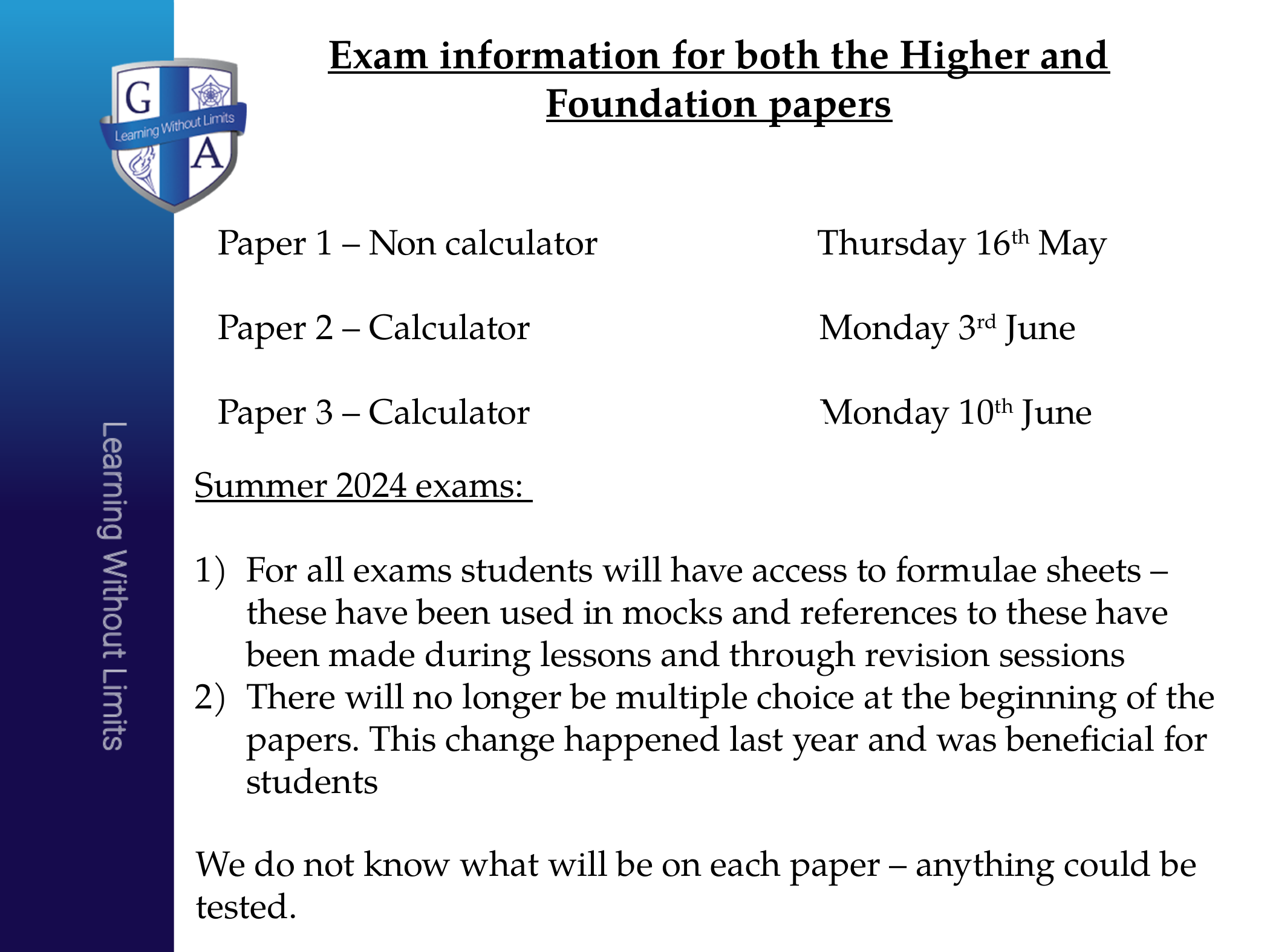

Exam information for both the Higher and Foundation papers
Paper 1 – Non calculator                         Thursday 16th May

Paper 2 – Calculator                                 Monday 3rd June

Paper 3 – Calculator                                 Monday 10th June

Summer 2024 exams:

For all exams students will have access to formulae sheets – these have been used in mocks and references to these have been made during lessons and through revision sessions
There will no longer be multiple choice at the beginning of the papers. This change happened last year and was beneficial for students
We do not know what will be on each paper – anything could be tested.